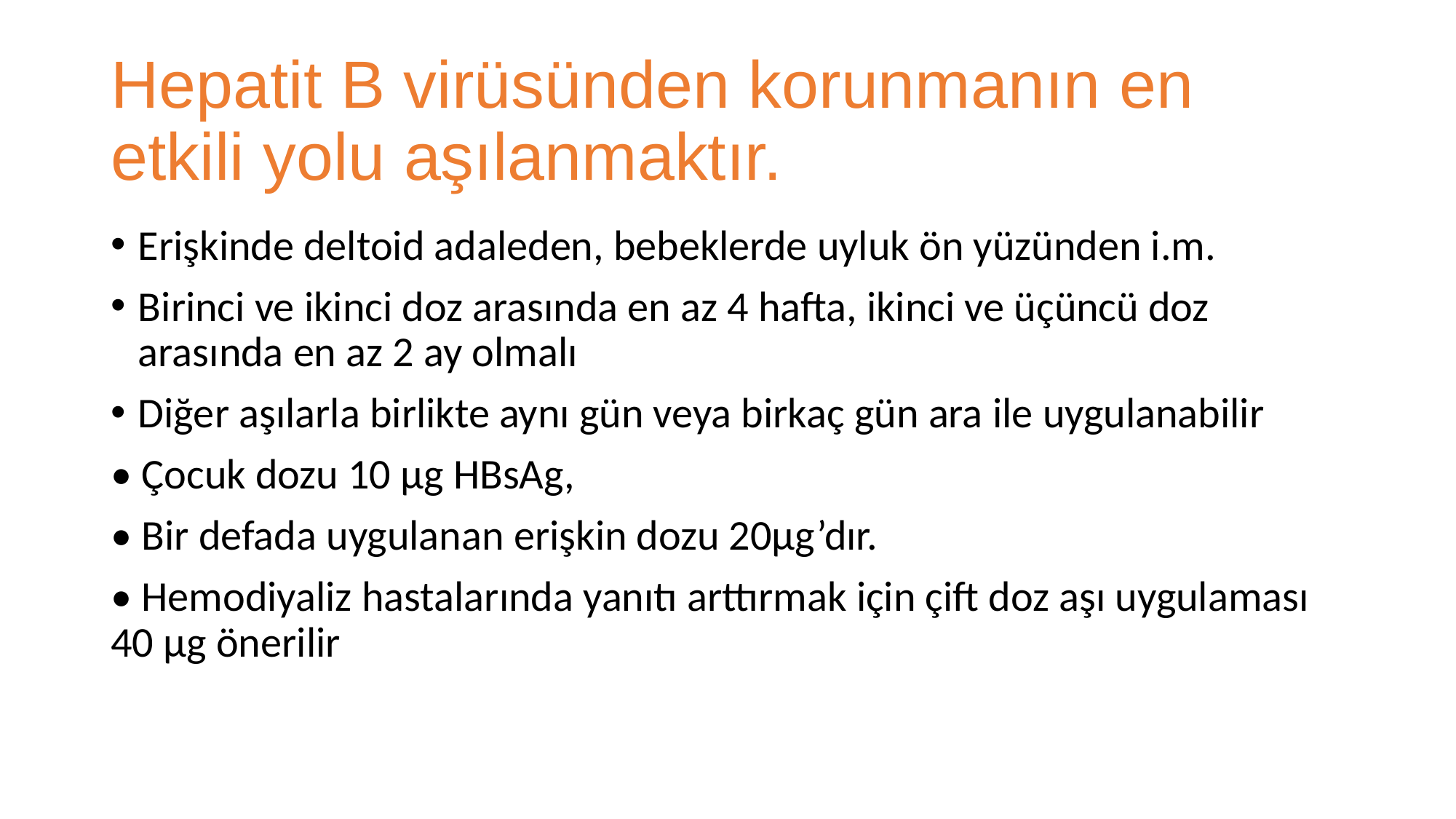

# Hepatit B virüsünden korunmanın en etkili yolu aşılanmaktır.
Erişkinde deltoid adaleden, bebeklerde uyluk ön yüzünden i.m.
Birinci ve ikinci doz arasında en az 4 hafta, ikinci ve üçüncü doz arasında en az 2 ay olmalı
Diğer aşılarla birlikte aynı gün veya birkaç gün ara ile uygulanabilir
• Çocuk dozu 10 µg HBsAg,
• Bir defada uygulanan erişkin dozu 20µg’dır.
• Hemodiyaliz hastalarında yanıtı arttırmak için çift doz aşı uygulaması 40 µg önerilir